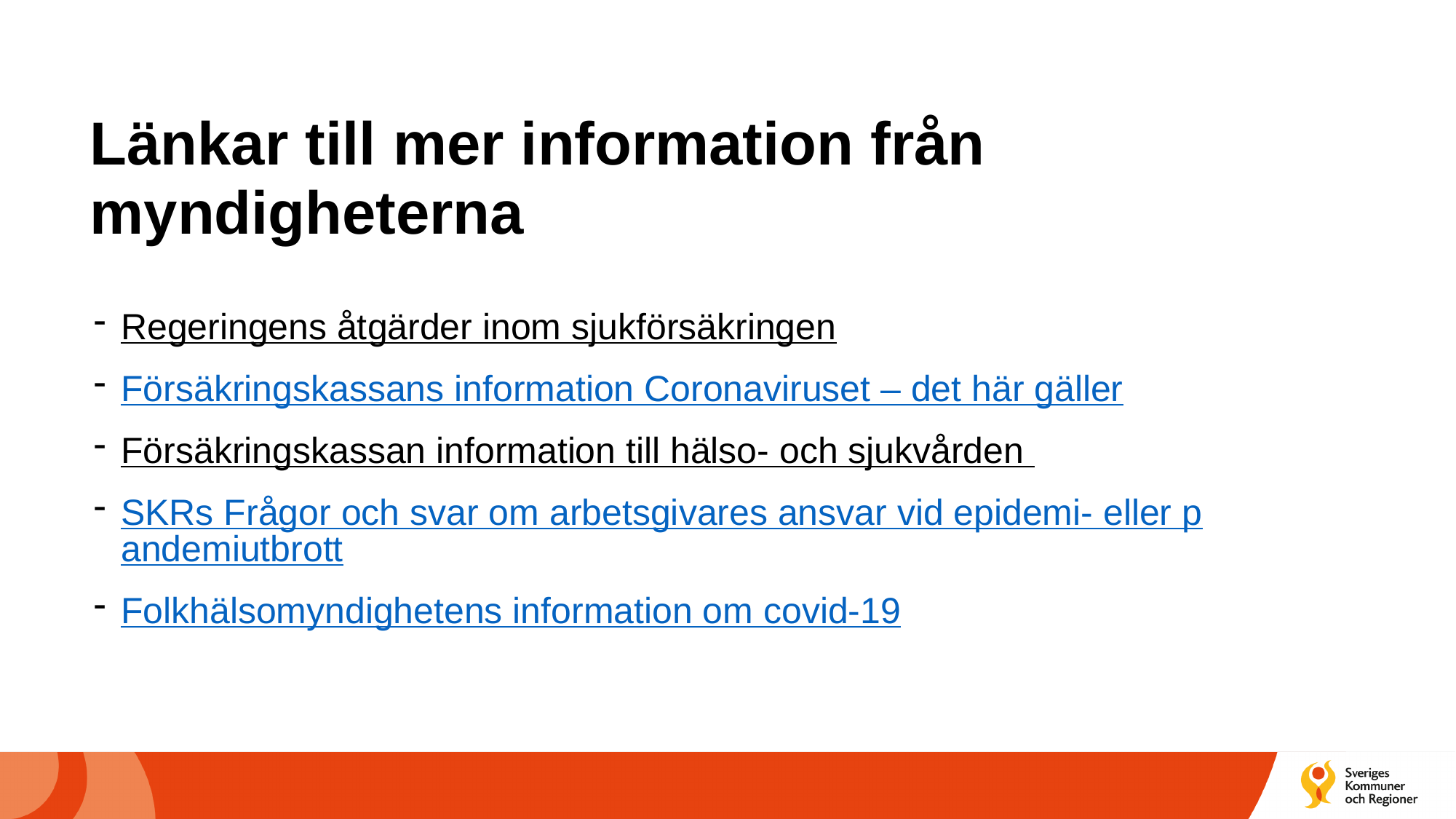

# Länkar till mer information från myndigheterna
Regeringens åtgärder inom sjukförsäkringen
Försäkringskassans information Coronaviruset – det här gäller
Försäkringskassan information till hälso- och sjukvården
SKRs Frågor och svar om arbetsgivares ansvar vid epidemi- eller pandemiutbrott
Folkhälsomyndighetens information om covid-19